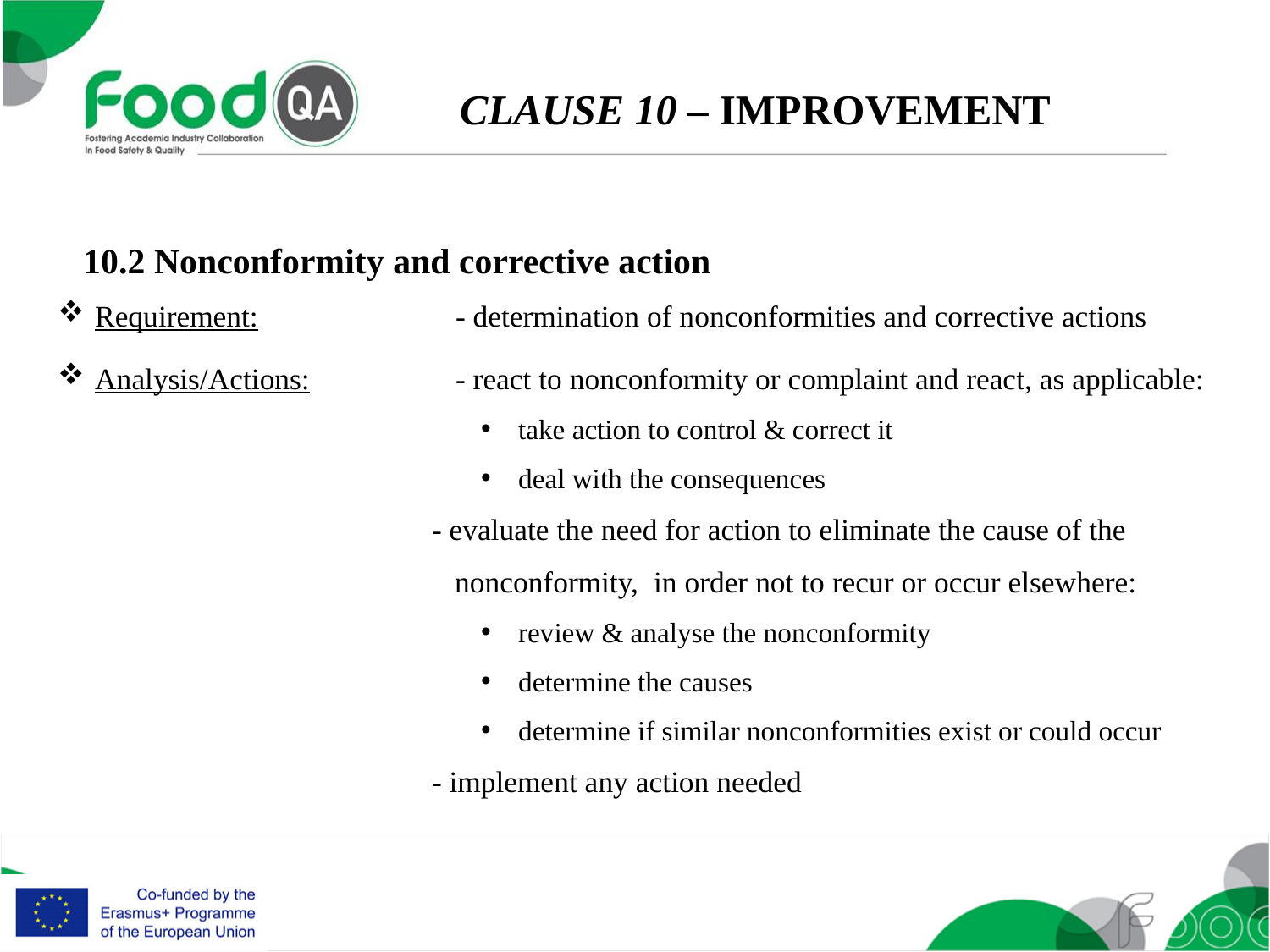

CLAUSE 10 – IMPROVEMENT
10.2 Nonconformity and corrective action
Requirement: 	- determination of nonconformities and corrective actions
Analysis/Actions: 	- react to nonconformity or complaint and react, as applicable:
take action to control & correct it
deal with the consequences
- evaluate the need for action to eliminate the cause of the
   nonconformity,  in order not to recur or occur elsewhere:
review & analyse the nonconformity
determine the causes
determine if similar nonconformities exist or could occur
- implement any action needed